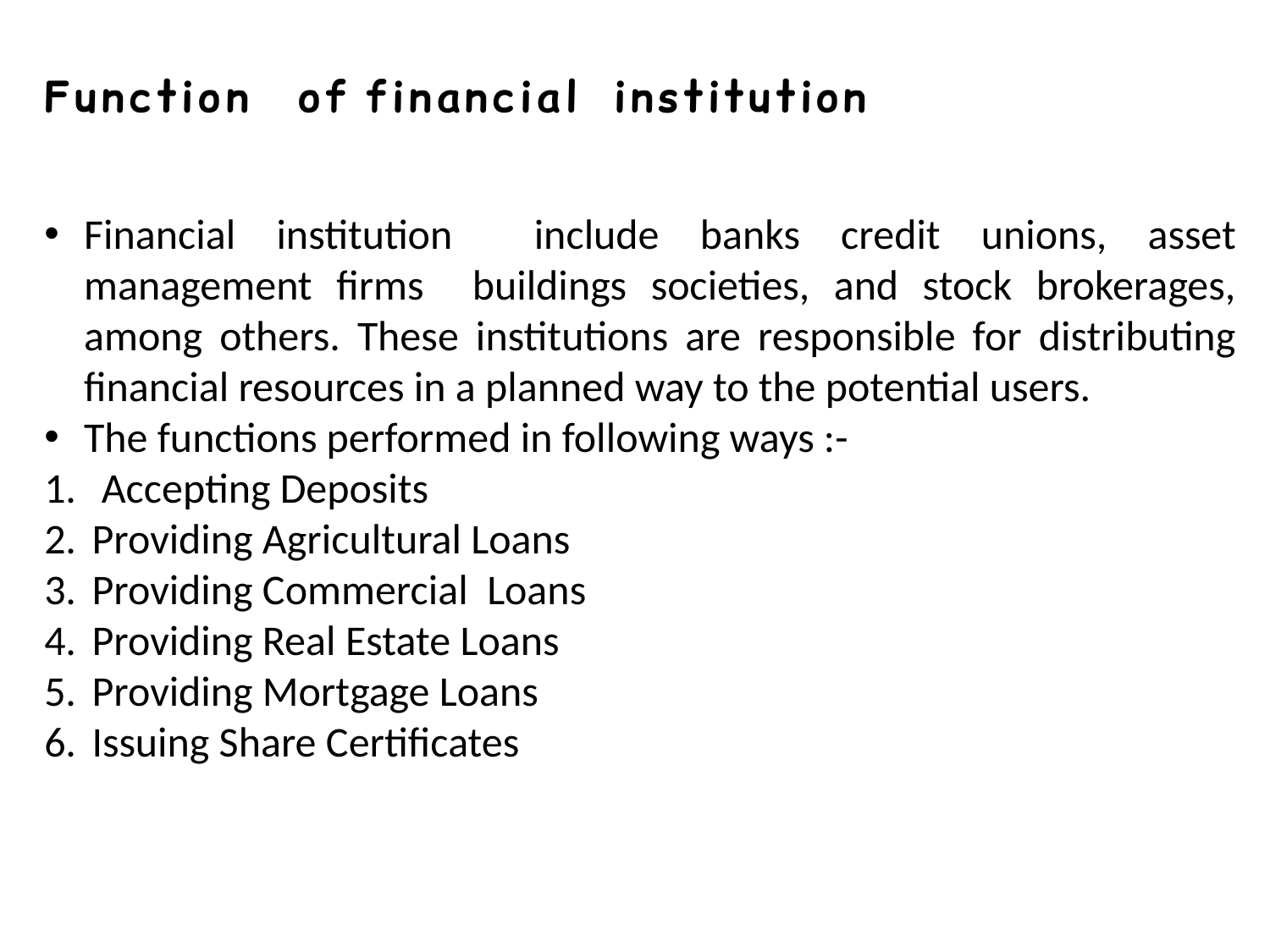

Function	of financial  institution
Financial institution  include banks credit unions, asset management firms  buildings societies, and stock brokerages, among others. These institutions are responsible for distributing financial resources in a planned way to the potential users.
The functions performed in following ways :-
 Accepting Deposits
Providing Agricultural Loans
Providing Commercial  Loans
Providing Real Estate Loans
Providing Mortgage Loans
Issuing Share Certificates